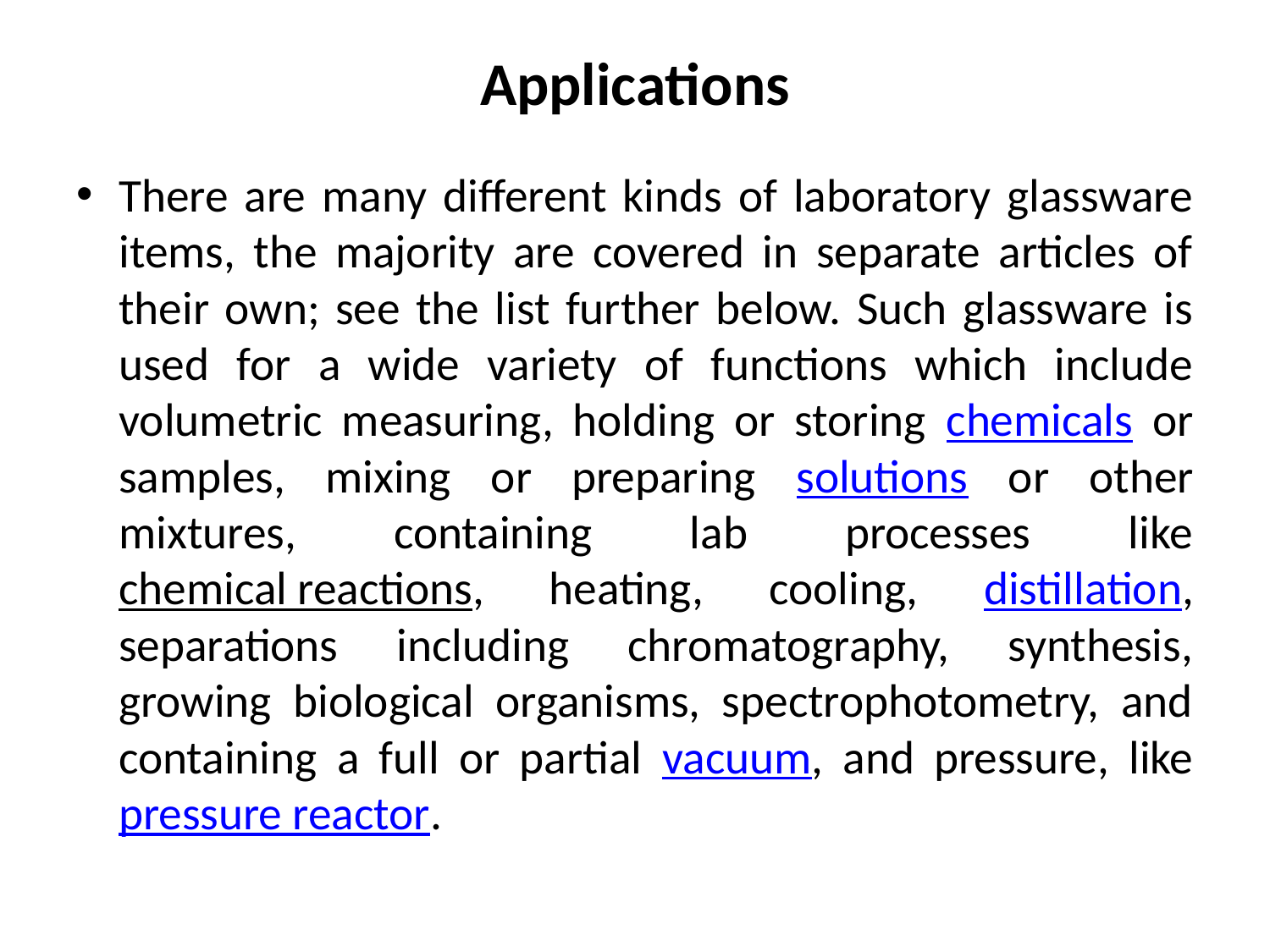

# Applications
There are many different kinds of laboratory glassware items, the majority are covered in separate articles of their own; see the list further below. Such glassware is used for a wide variety of functions which include volumetric measuring, holding or storing chemicals or samples, mixing or preparing solutions or other mixtures, containing lab processes like chemical reactions, heating, cooling, distillation, separations including chromatography, synthesis, growing biological organisms, spectrophotometry, and containing a full or partial vacuum, and pressure, like pressure reactor.